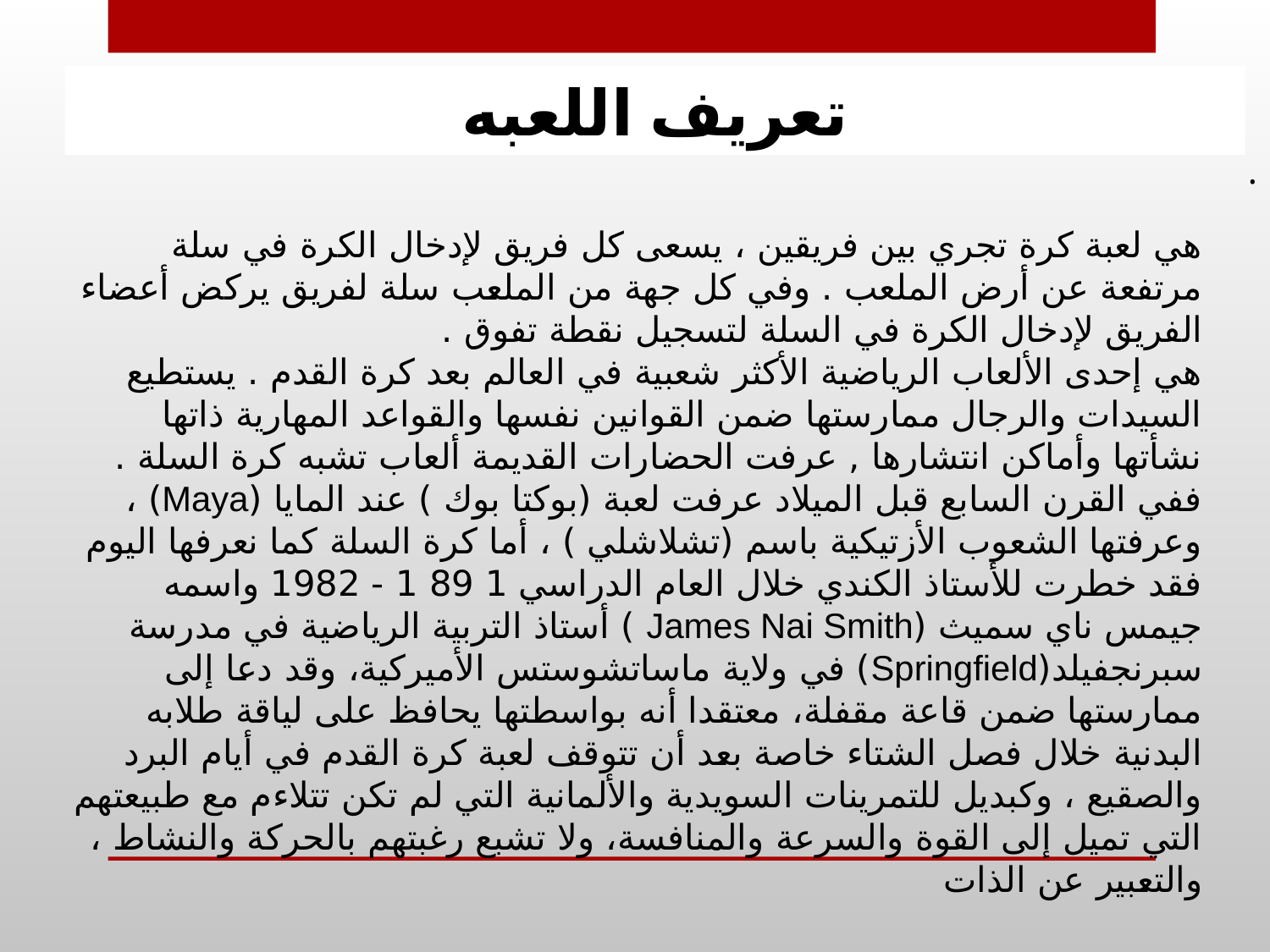

تعريف اللعبه
.
هي لعبة كرة تجري بين فريقين ، يسعى كل فريق لإدخال الكرة في سلة مرتفعة عن أرض الملعب . وفي كل جهة من الملعب سلة لفريق يركض أعضاء الفريق لإدخال الكرة في السلة لتسجيل نقطة تفوق .
هي إحدى الألعاب الرياضية الأكثر شعبية في العالم بعد كرة القدم . يستطيع السيدات والرجال ممارستها ضمن القوانين نفسها والقواعد المهارية ذاتها
نشأتها وأماكن انتشارها , عرفت الحضارات القديمة ألعاب تشبه كرة السلة . ففي القرن السابع قبل الميلاد عرفت لعبة (بوكتا بوك ) عند المايا (Maya) ، وعرفتها الشعوب الأزتيكية باسم (تشلاشلي ) ، أما كرة السلة كما نعرفها اليوم فقد خطرت للأستاذ الكندي خلال العام الدراسي 1 89 1 - 1982 واسمه جيمس ناي سميث (James Nai Smith ) أستاذ التربية الرياضية في مدرسة سبرنجفيلد(Springfield) في ولاية ماساتشوستس الأميركية، وقد دعا إلى ممارستها ضمن قاعة مقفلة، معتقدا أنه بواسطتها يحافظ على لياقة طلابه البدنية خلال فصل الشتاء خاصة بعد أن تتوقف لعبة كرة القدم في أيام البرد والصقيع ، وكبديل للتمرينات السويدية والألمانية التي لم تكن تتلاءم مع طبيعتهم التي تميل إلى القوة والسرعة والمنافسة، ولا تشبع رغبتهم بالحركة والنشاط ، والتعبير عن الذات